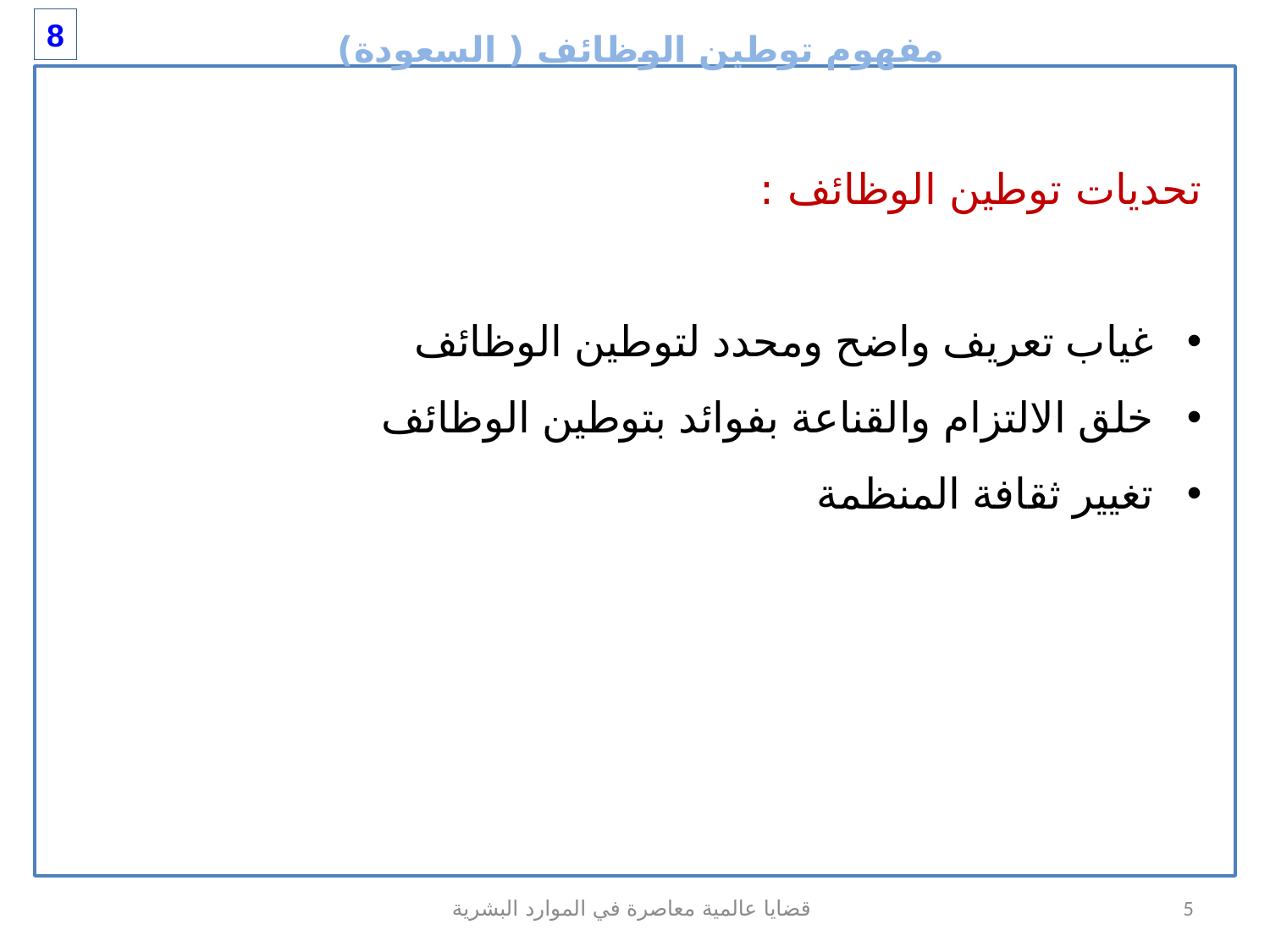

مفهوم توطين الوظائف ( السعودة)
8

تحديات توطين الوظائف :

غياب تعريف واضح ومحدد لتوطين الوظائف
خلق الالتزام والقناعة بفوائد بتوطين الوظائف
تغيير ثقافة المنظمة

قضايا عالمية معاصرة في الموارد البشرية
5